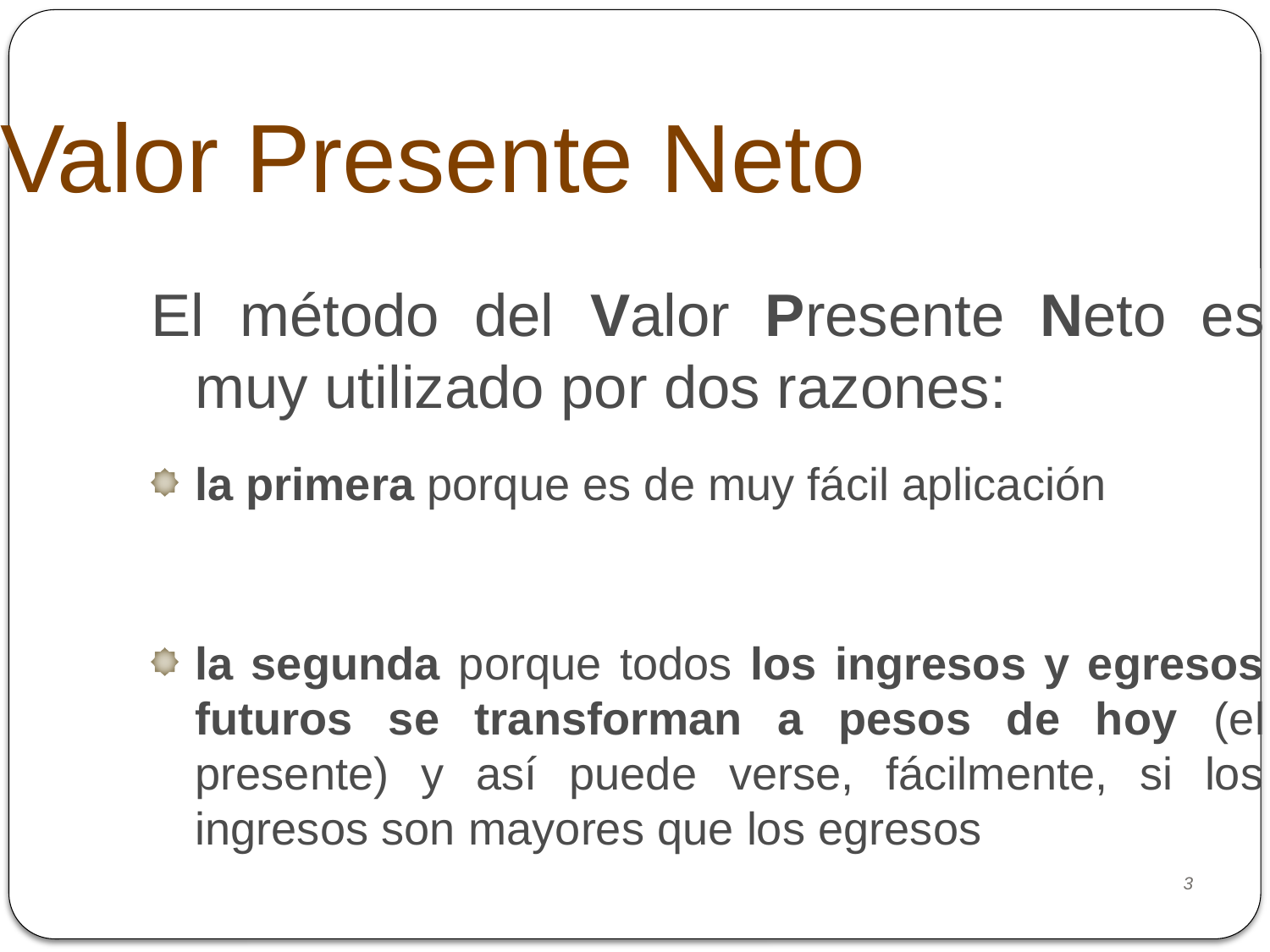

Valor Presente Neto
El método del Valor Presente Neto es muy utilizado por dos razones:
la primera porque es de muy fácil aplicación

la segunda porque todos los ingresos y egresos futuros se transforman a pesos de hoy (el presente) y así puede verse, fácilmente, si los ingresos son mayores que los egresos
3